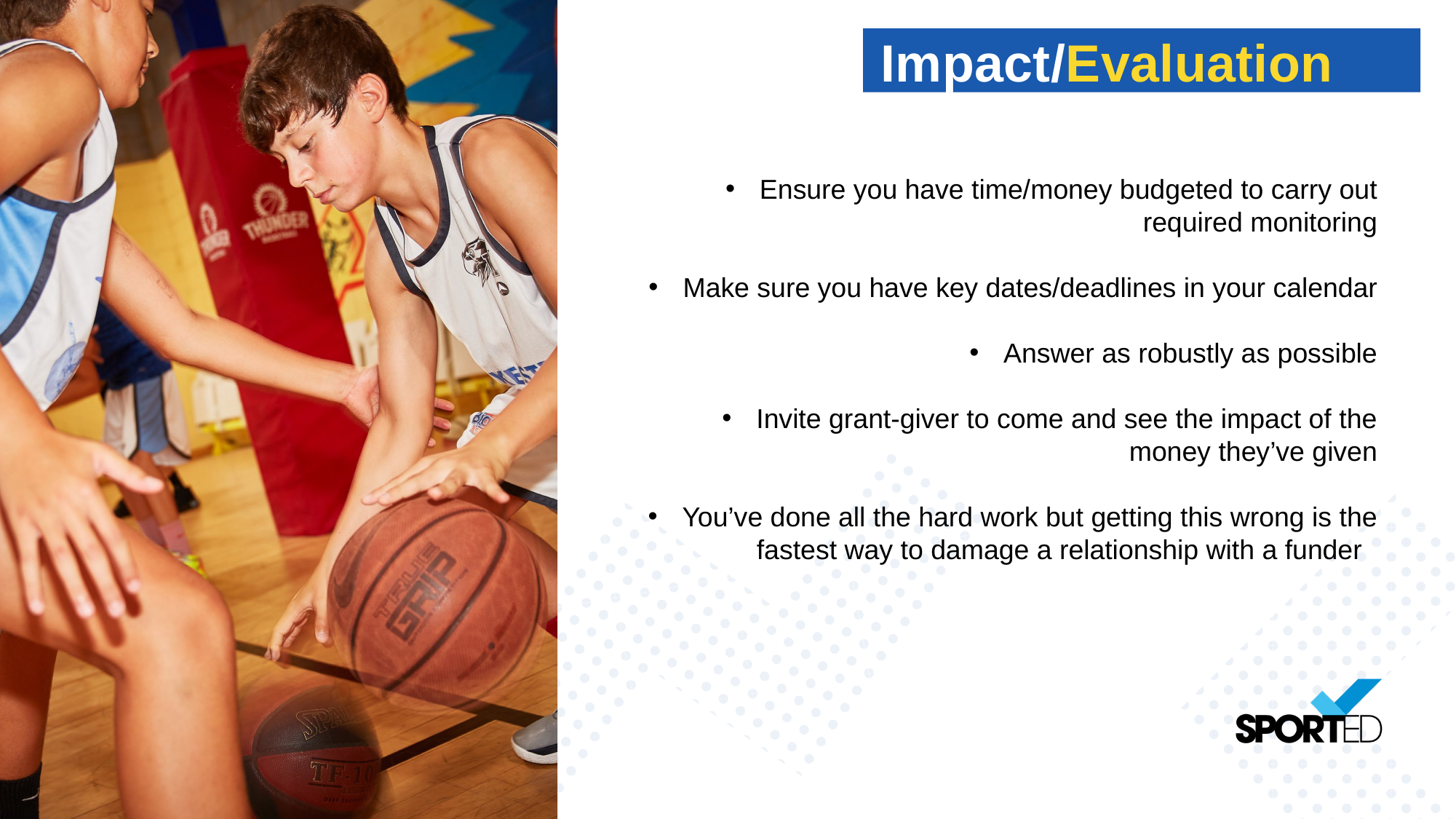

Impact/Evaluation
Ensure you have time/money budgeted to carry out required monitoring
Make sure you have key dates/deadlines in your calendar
Answer as robustly as possible
Invite grant-giver to come and see the impact of the money they’ve given
You’ve done all the hard work but getting this wrong is the fastest way to damage a relationship with a funder